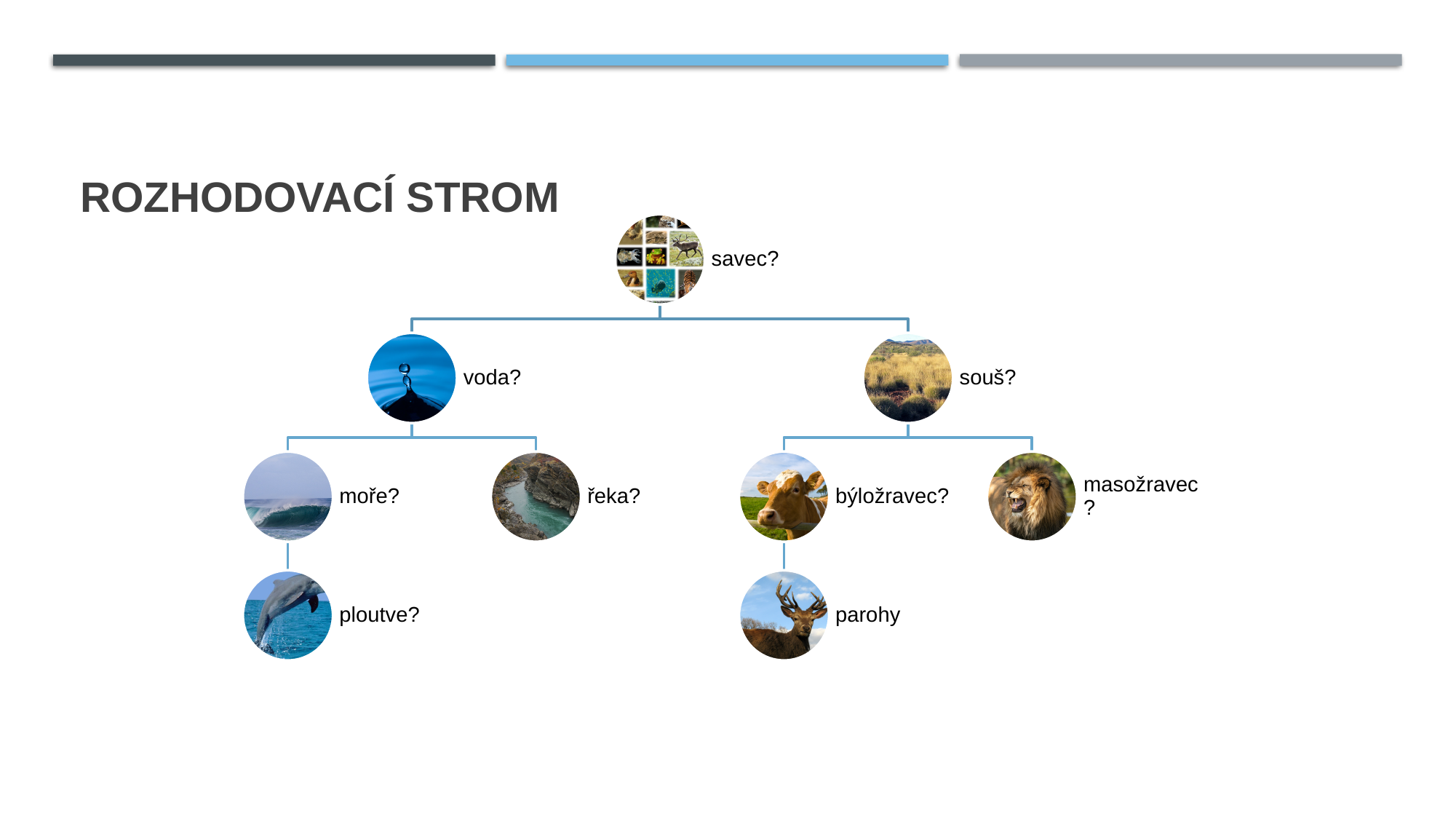

# Rozhodovací strom
savec?
voda?
moře?
ploutve?
řeka?
souš?
býložravec?
parohy
masožravec?